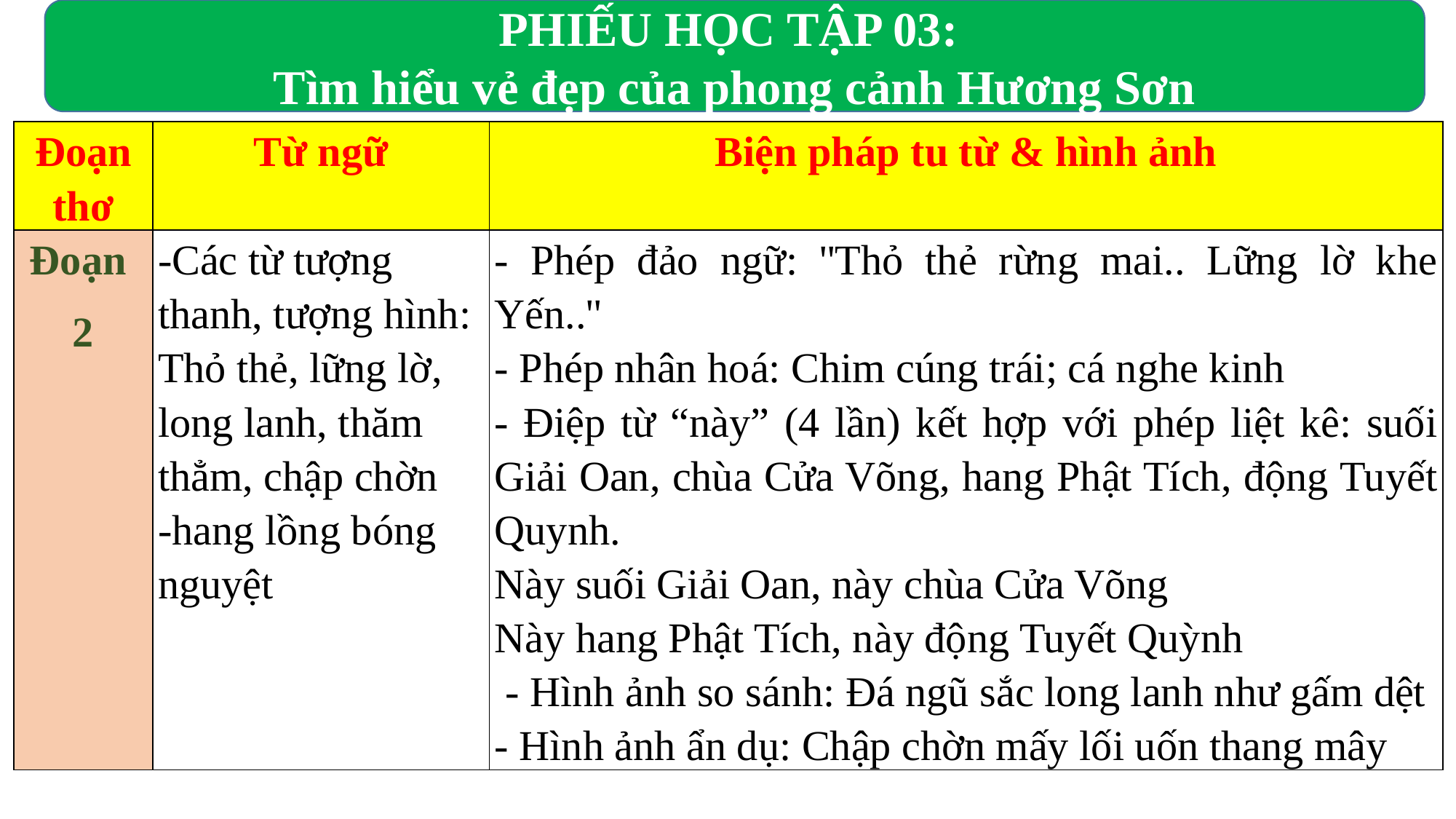

PHIẾU HỌC TẬP 03:
Tìm hiểu vẻ đẹp của phong cảnh Hương Sơn
| Đoạn thơ | Từ ngữ | Biện pháp tu từ & hình ảnh |
| --- | --- | --- |
| Đoạn 2 | Các từ tượng thanh, tượng hình: Thỏ thẻ, lững lờ, long lanh, thăm thẳm, chập chờn hang lồng bóng nguyệt | - Phép đảo ngữ: ''Thỏ thẻ rừng mai.. Lững lờ khe Yến..'' - Phép nhân hoá: Chim cúng trái; cá nghe kinh - Điệp từ “này” (4 lần) kết hợp với phép liệt kê: suối Giải Oan, chùa Cửa Võng, hang Phật Tích, động Tuyết Quynh. Này suối Giải Oan, này chùa Cửa Võng Này hang Phật Tích, này động Tuyết Quỳnh - Hình ảnh so sánh: Đá ngũ sắc long lanh như gấm dệt - Hình ảnh ẩn dụ: Chập chờn mấy lối uốn thang mây |